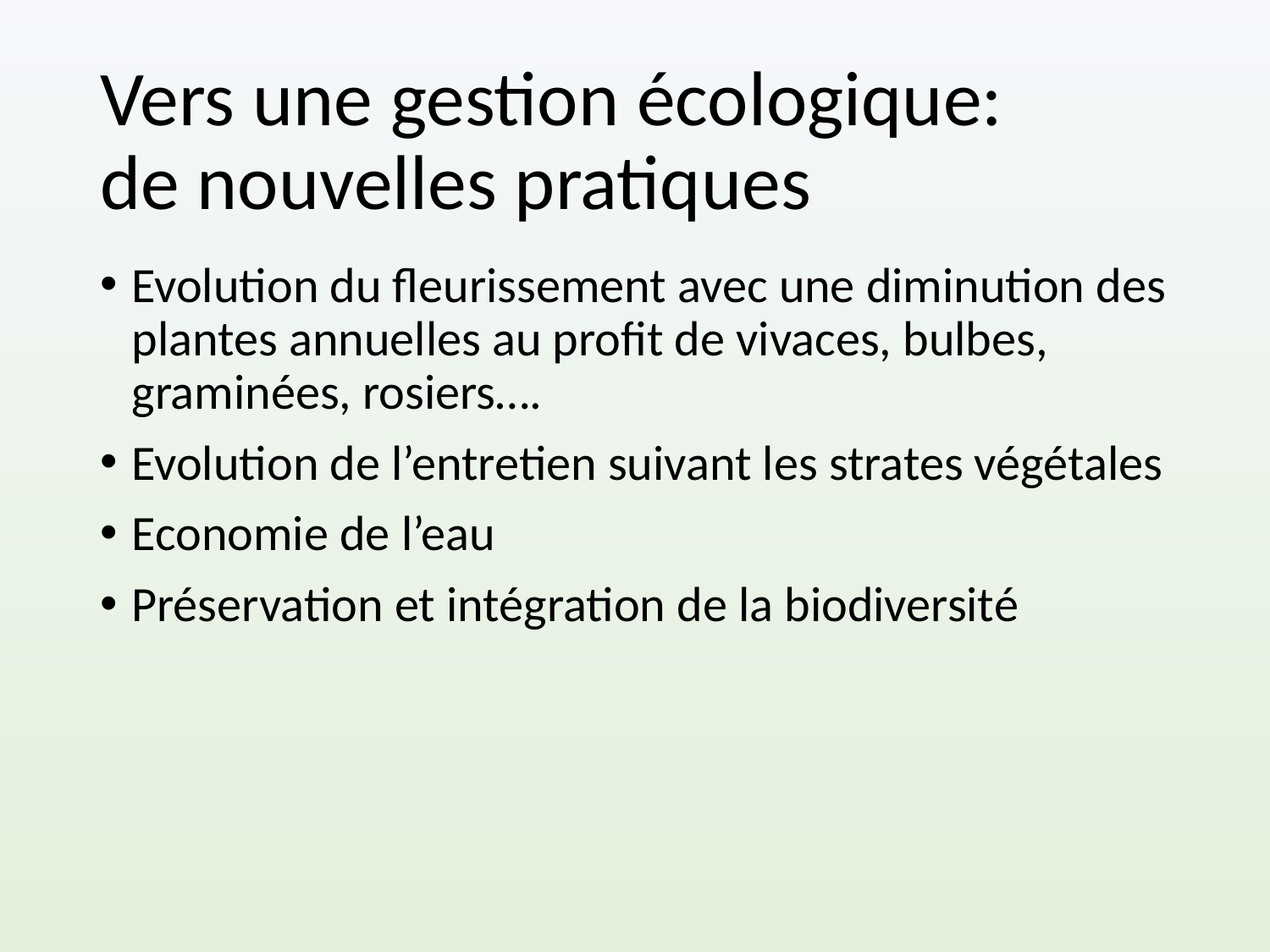

# Vers une gestion écologique: de nouvelles pratiques
Evolution du fleurissement avec une diminution des plantes annuelles au profit de vivaces, bulbes, graminées, rosiers….
Evolution de l’entretien suivant les strates végétales
Economie de l’eau
Préservation et intégration de la biodiversité